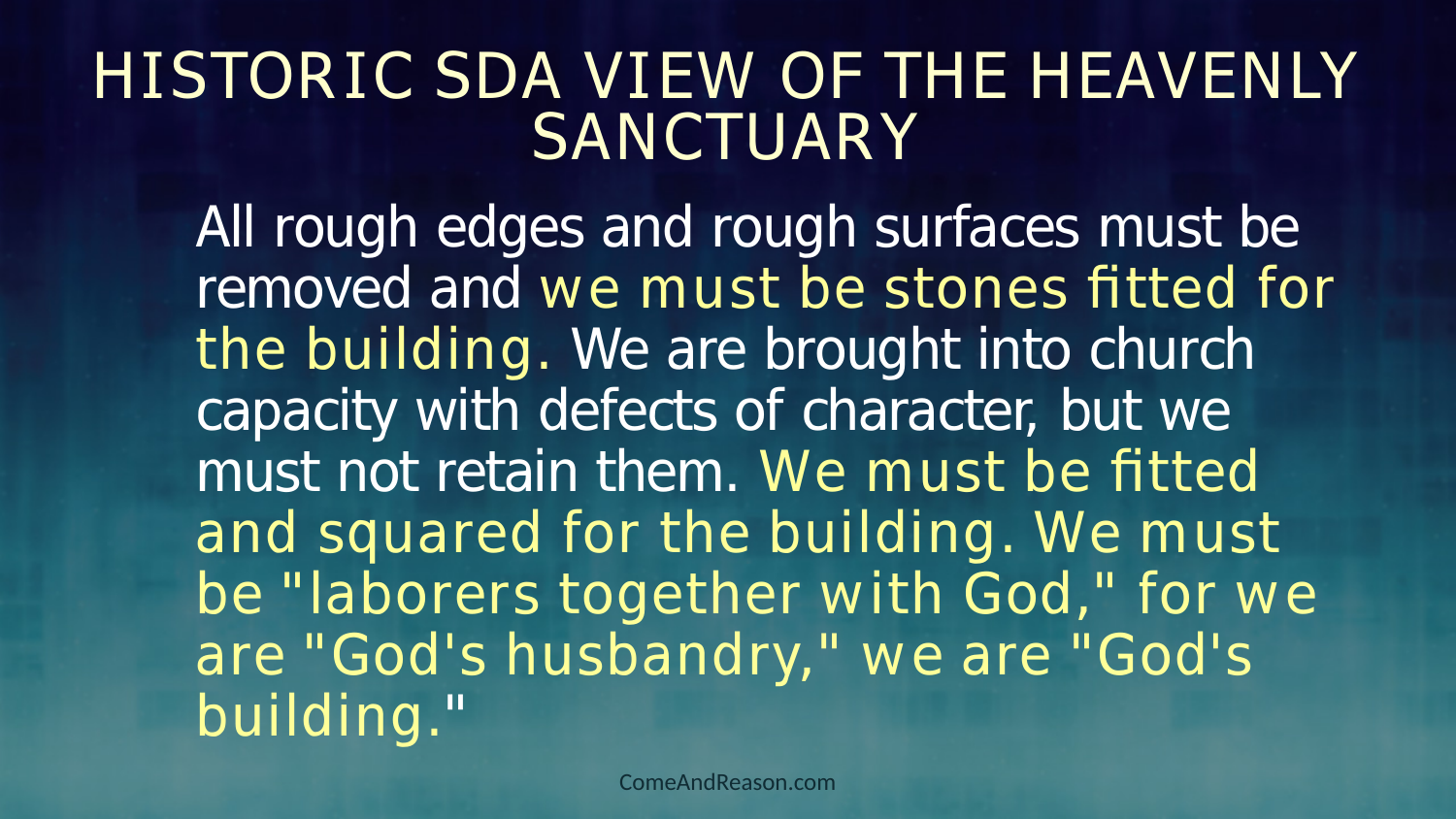

# Historic SDA View of the Heavenly Sanctuary
All rough edges and rough surfaces must be removed and we must be stones fitted for the building. We are brought into church capacity with defects of character, but we must not retain them. We must be fitted and squared for the building. We must be "laborers together with God," for we are "God's husbandry," we are "God's building."
ComeAndReason.com